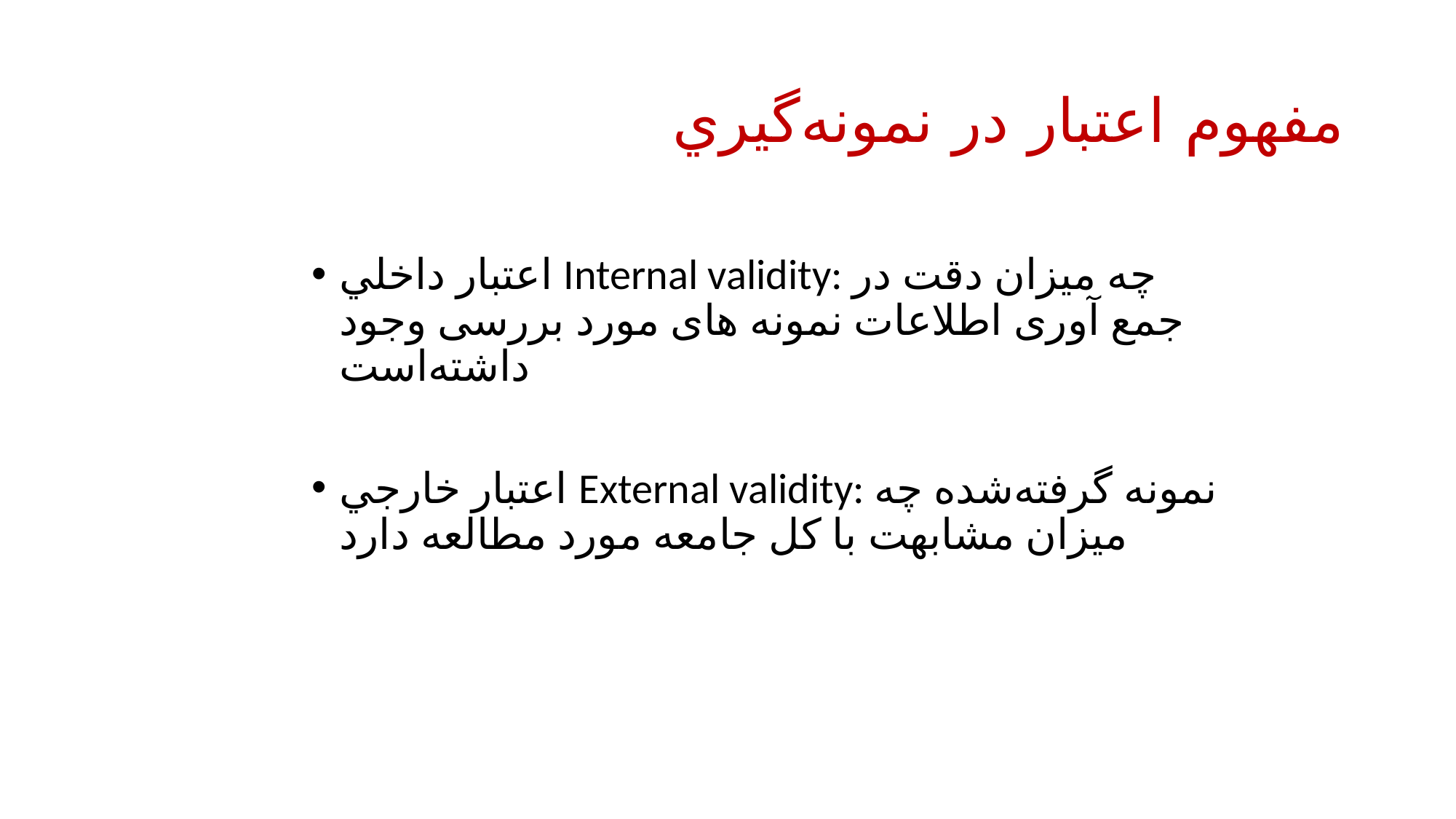

# مفهوم اعتبار در نمونه‌گيري
اعتبار داخلي Internal validity: چه میزان دقت در جمع آوری اطلاعات نمونه های مورد بررسی وجود داشته‌است

اعتبار خارجي External validity: نمونه گرفته‌شده چه میزان مشابهت با کل جامعه مورد مطالعه دارد